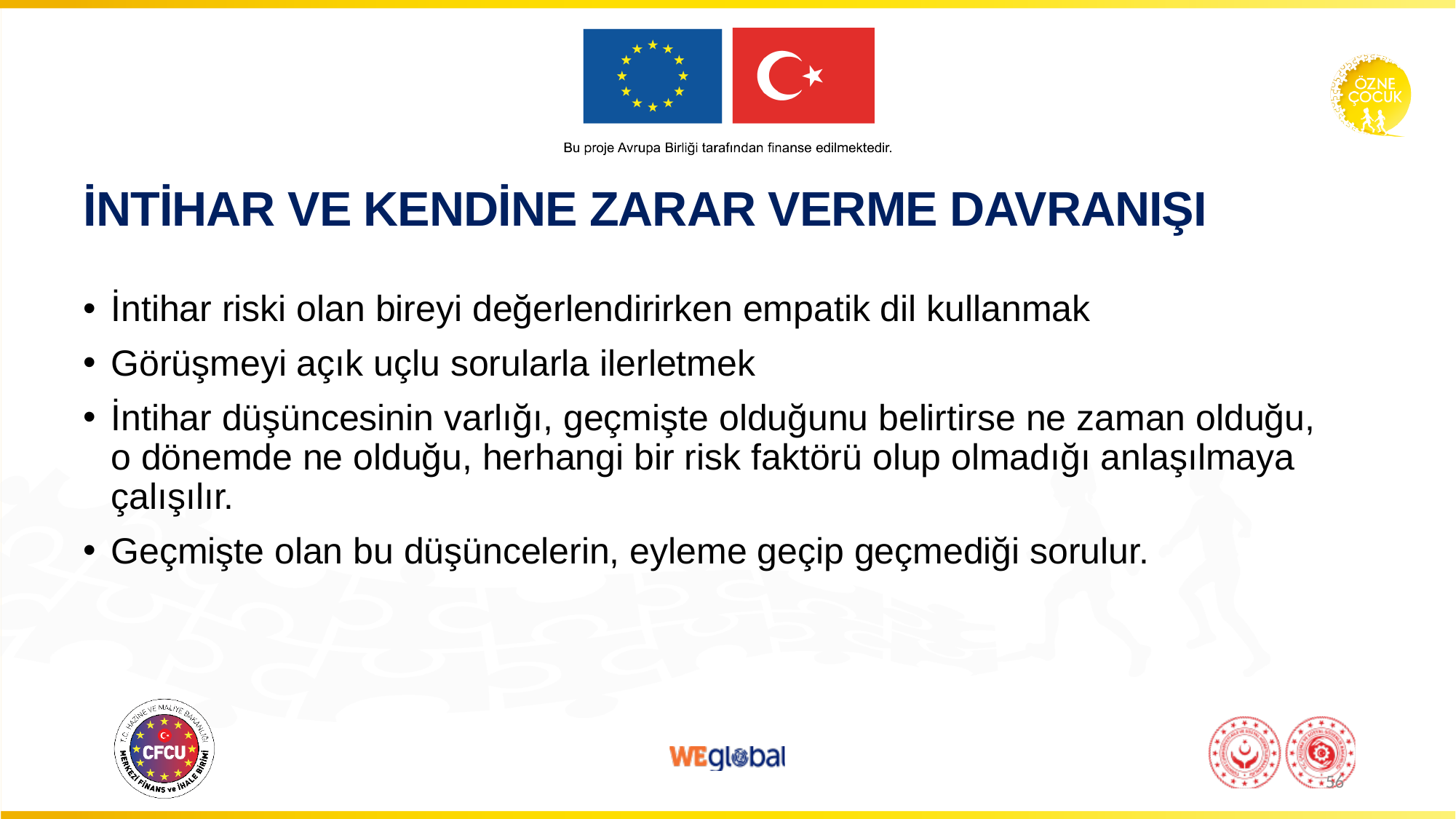

# İNTİHAR VE KENDİNE ZARAR VERME DAVRANIŞI
İntihar riski olan bireyi değerlendirirken empatik dil kullanmak
Görüşmeyi açık uçlu sorularla ilerletmek
İntihar düşüncesinin varlığı, geçmişte olduğunu belirtirse ne zaman olduğu, o dönemde ne olduğu, herhangi bir risk faktörü olup olmadığı anlaşılmaya çalışılır.
Geçmişte olan bu düşüncelerin, eyleme geçip geçmediği sorulur.
56